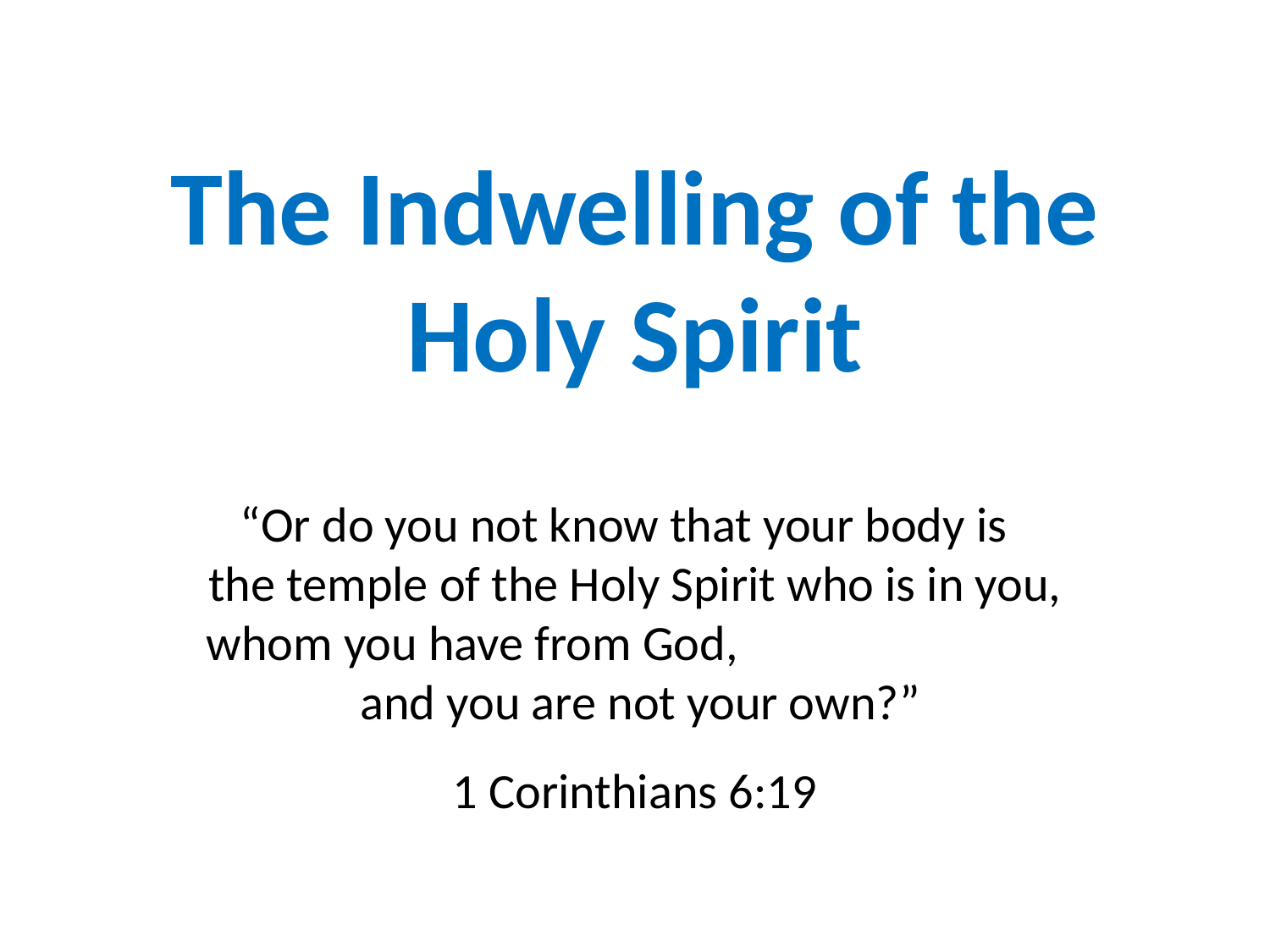

# The Indwelling of the Holy Spirit
“Or do you not know that your body is   the temple of the Holy Spirit who is in you, whom you have from God,                               and you are not your own?”

1 Corinthians 6:19